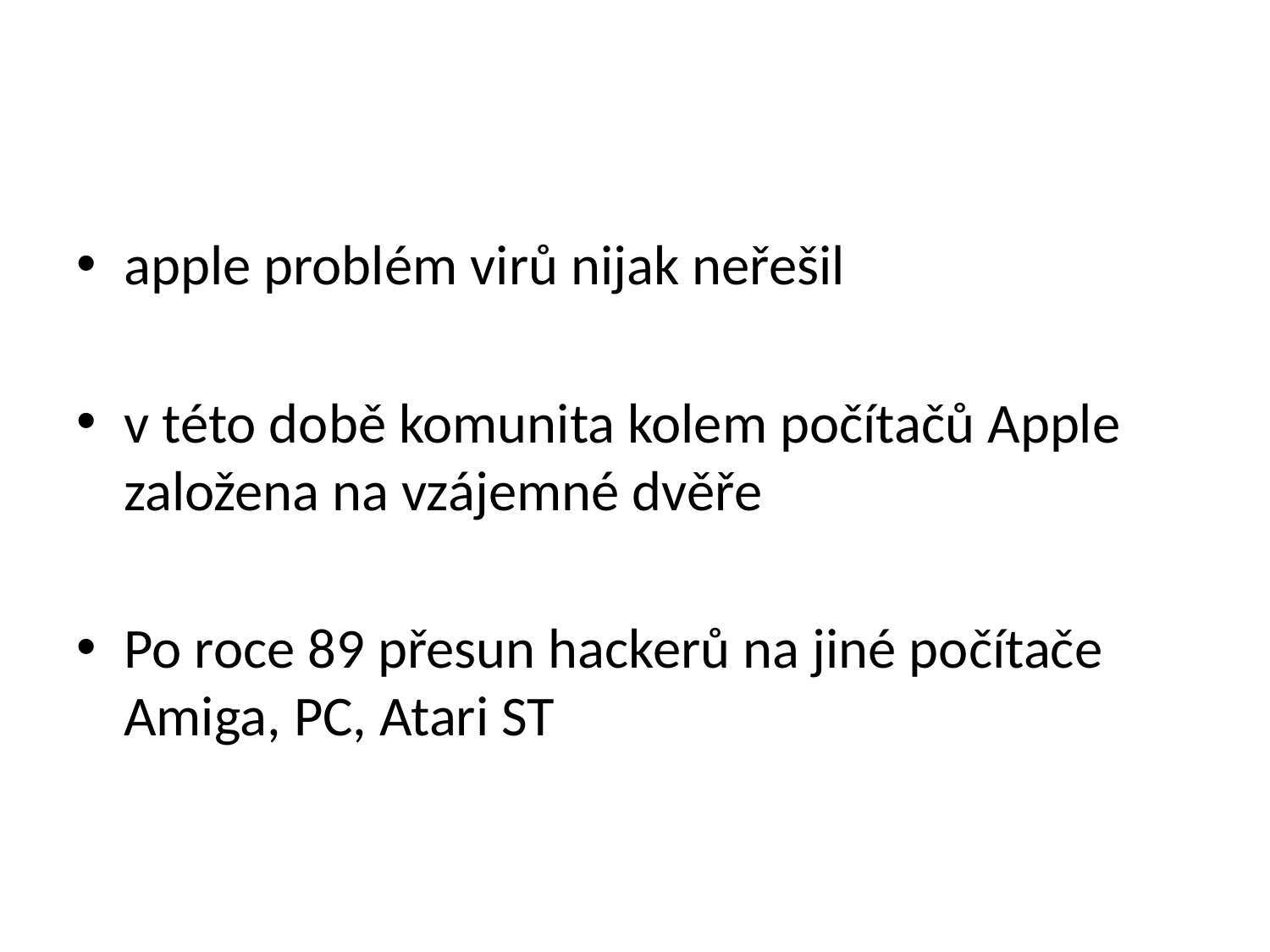

#
apple problém virů nijak neřešil

v této době komunita kolem počítačů Apple založena na vzájemné dvěře

Po roce 89 přesun hackerů na jiné počítače Amiga, PC, Atari ST